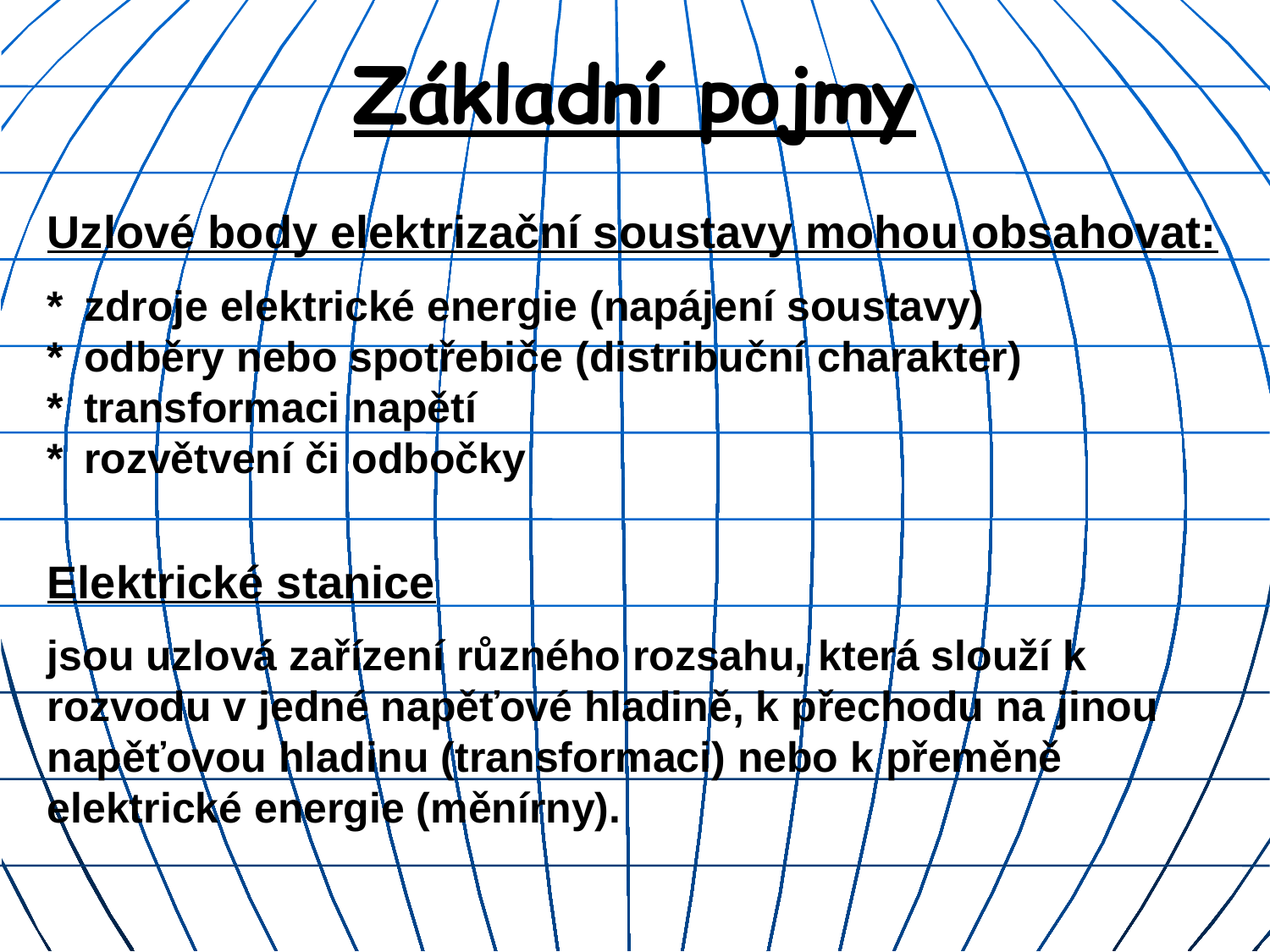

# Základní pojmy
Uzlové body elektrizační soustavy mohou obsahovat:
* 	zdroje elektrické energie (napájení soustavy)
*	odběry nebo spotřebiče (distribuční charakter)
*	transformaci napětí
*	rozvětvení či odbočky
Elektrické stanice
jsou uzlová zařízení různého rozsahu, která slouží k rozvodu v jedné napěťové hladině, k přechodu na jinou napěťovou hladinu (transformaci) nebo k přeměně elektrické energie (měnírny).